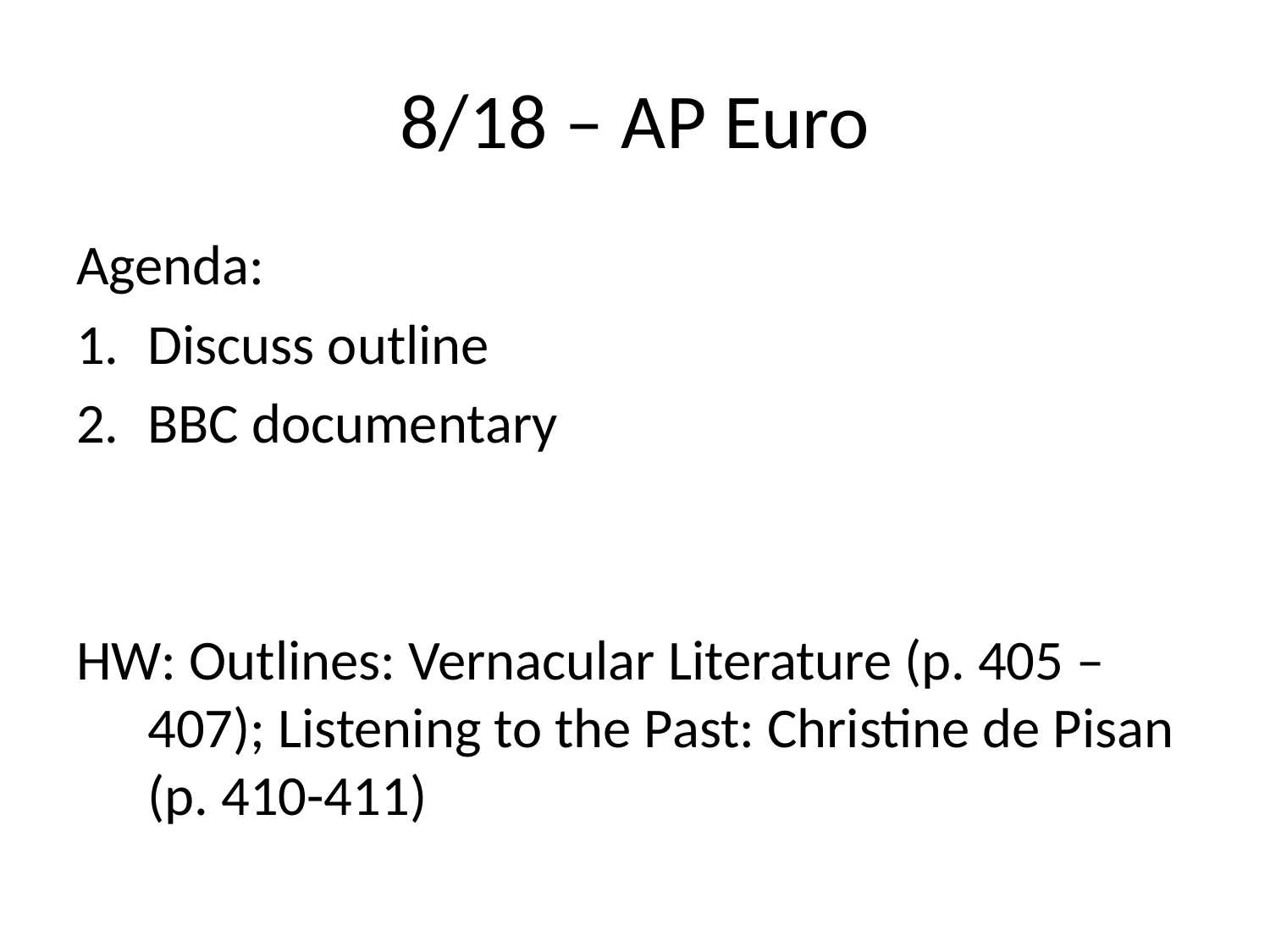

# 8/18 – AP Euro
Agenda:
Discuss outline
BBC documentary

HW: Outlines: Vernacular Literature (p. 405 – 407); Listening to the Past: Christine de Pisan (p. 410-411)